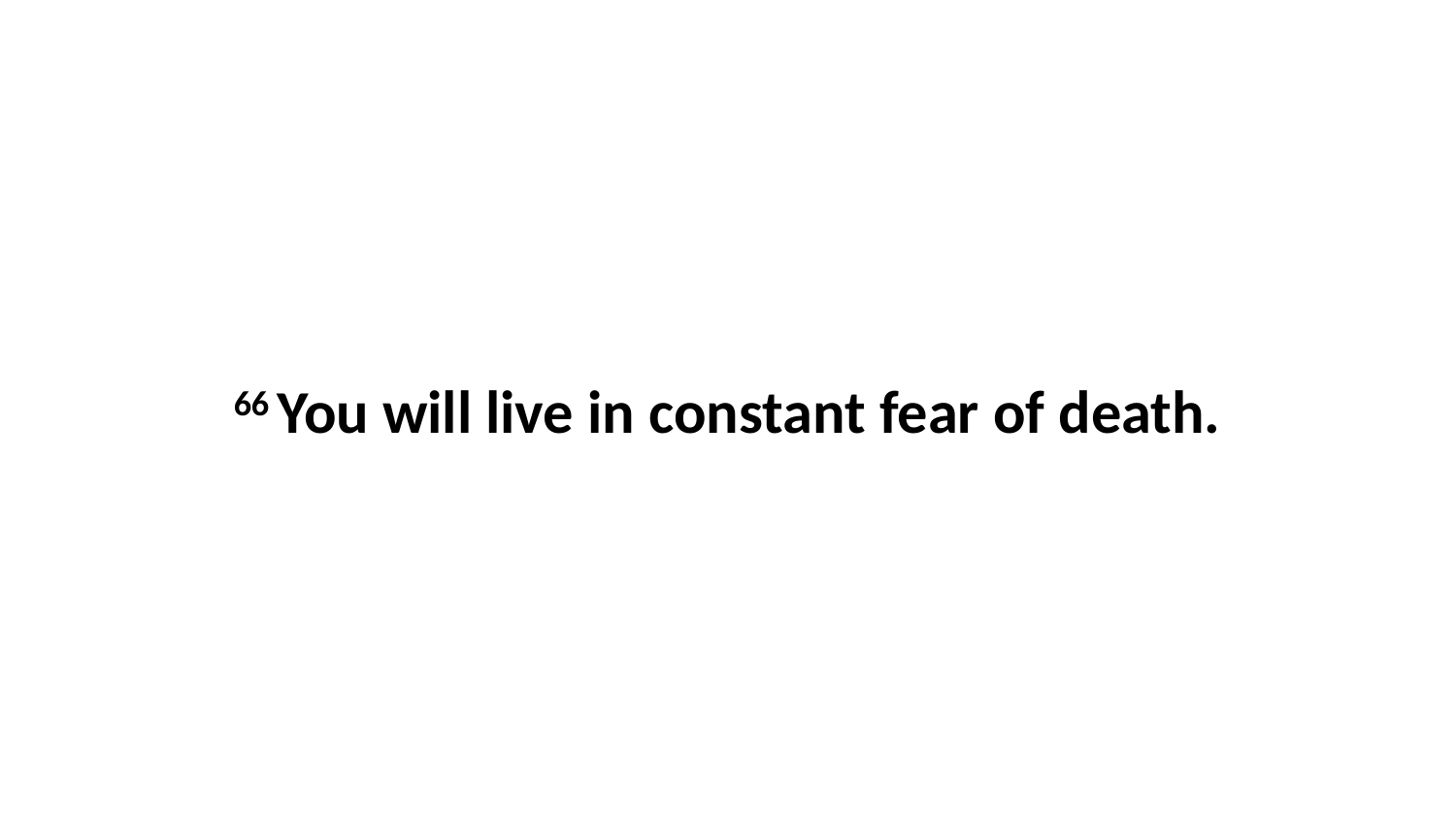

66 You will live in constant fear of death.